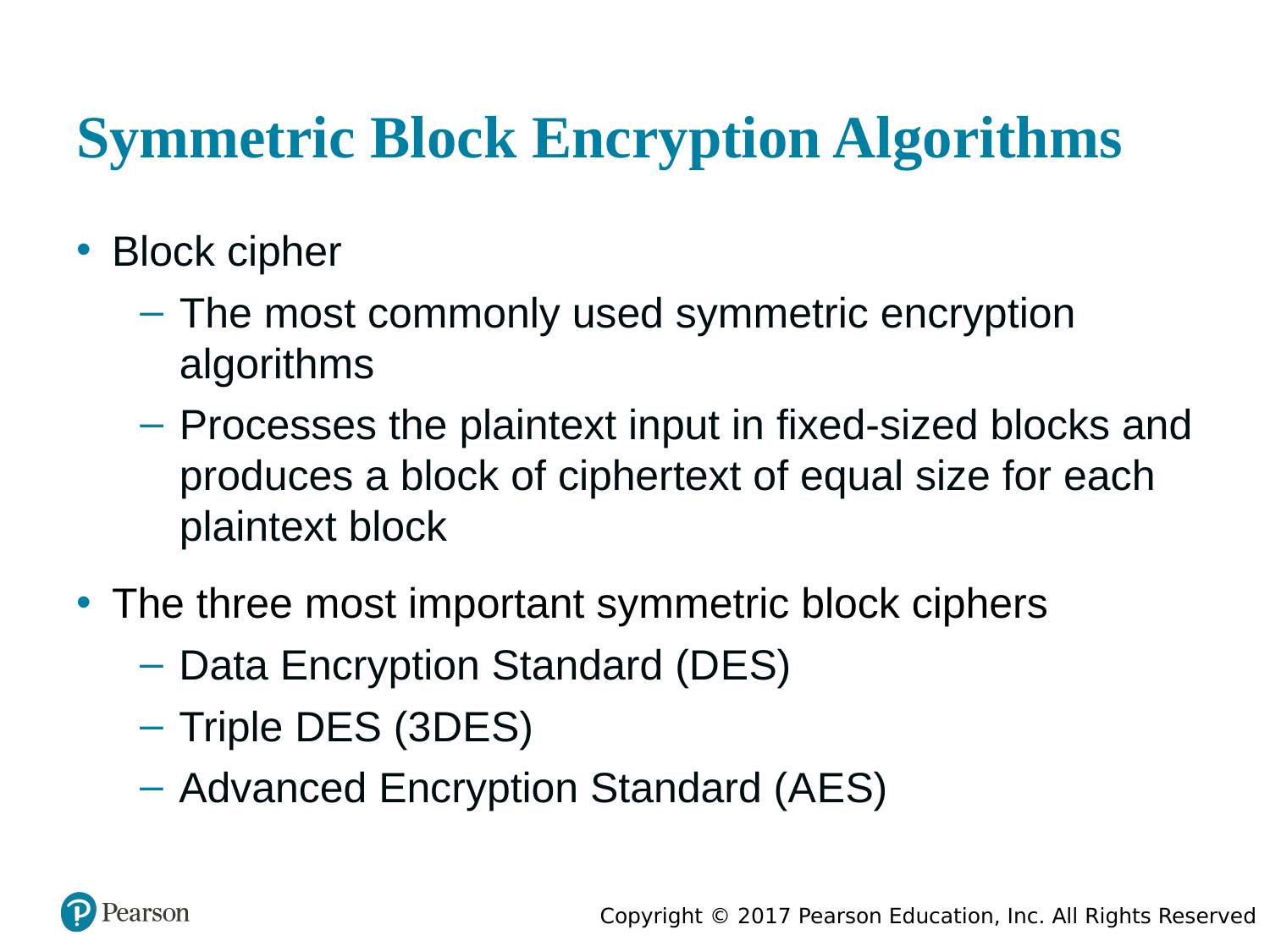

# Symmetric Block Encryption Algorithms
Block cipher
The most commonly used symmetric encryption algorithms
Processes the plaintext input in fixed-sized blocks and produces a block of ciphertext of equal size for each plaintext block
The three most important symmetric block ciphers
Data Encryption Standard (D E S)
Triple DES (3 D E S)
Advanced Encryption Standard (A E S)